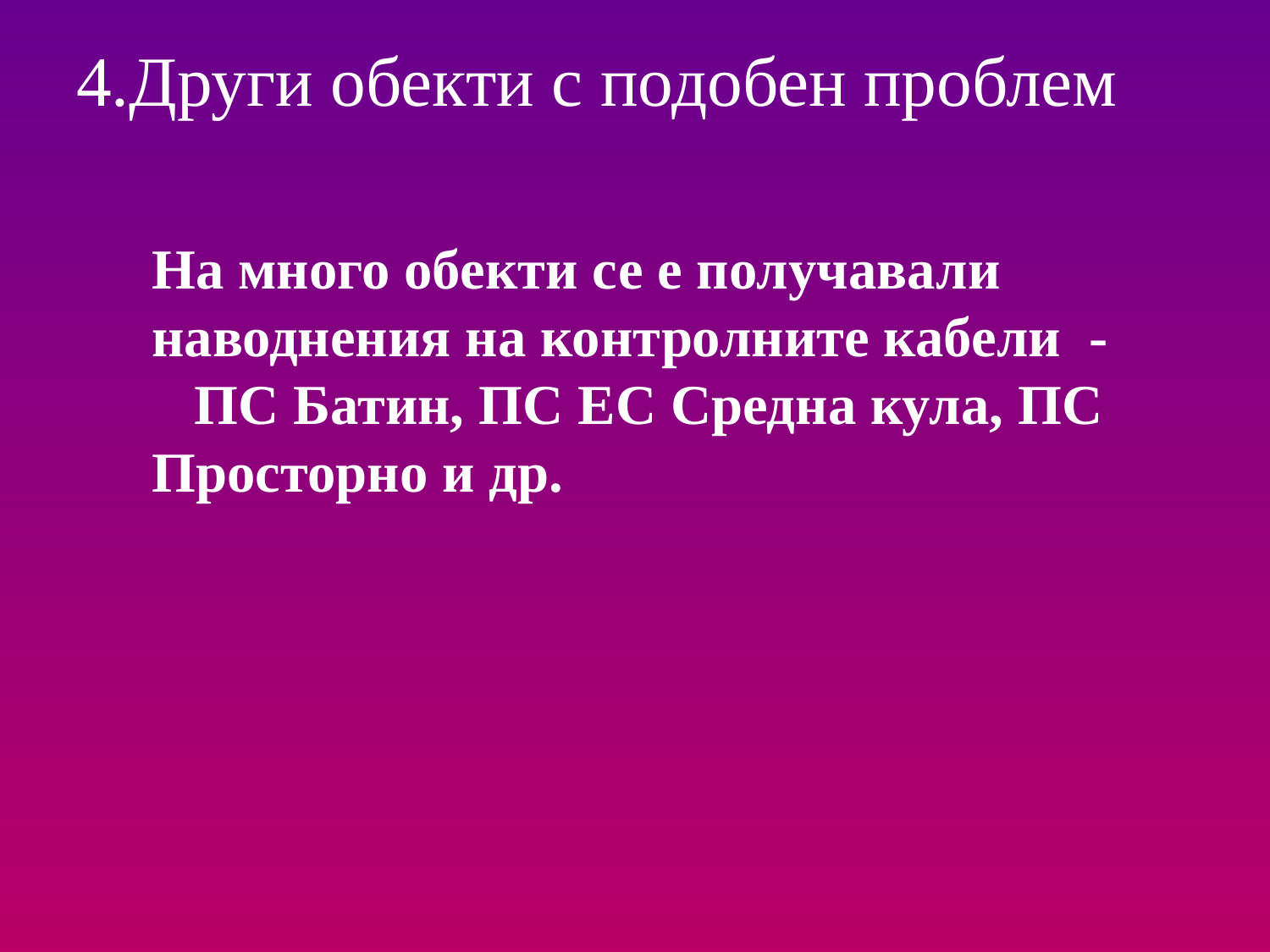

# 4.Други обекти с подобен проблем
	На много обекти се е получавали наводнения на контролните кабели  -           ПС Батин, ПС ЕС Средна кула, ПС Просторно и др.